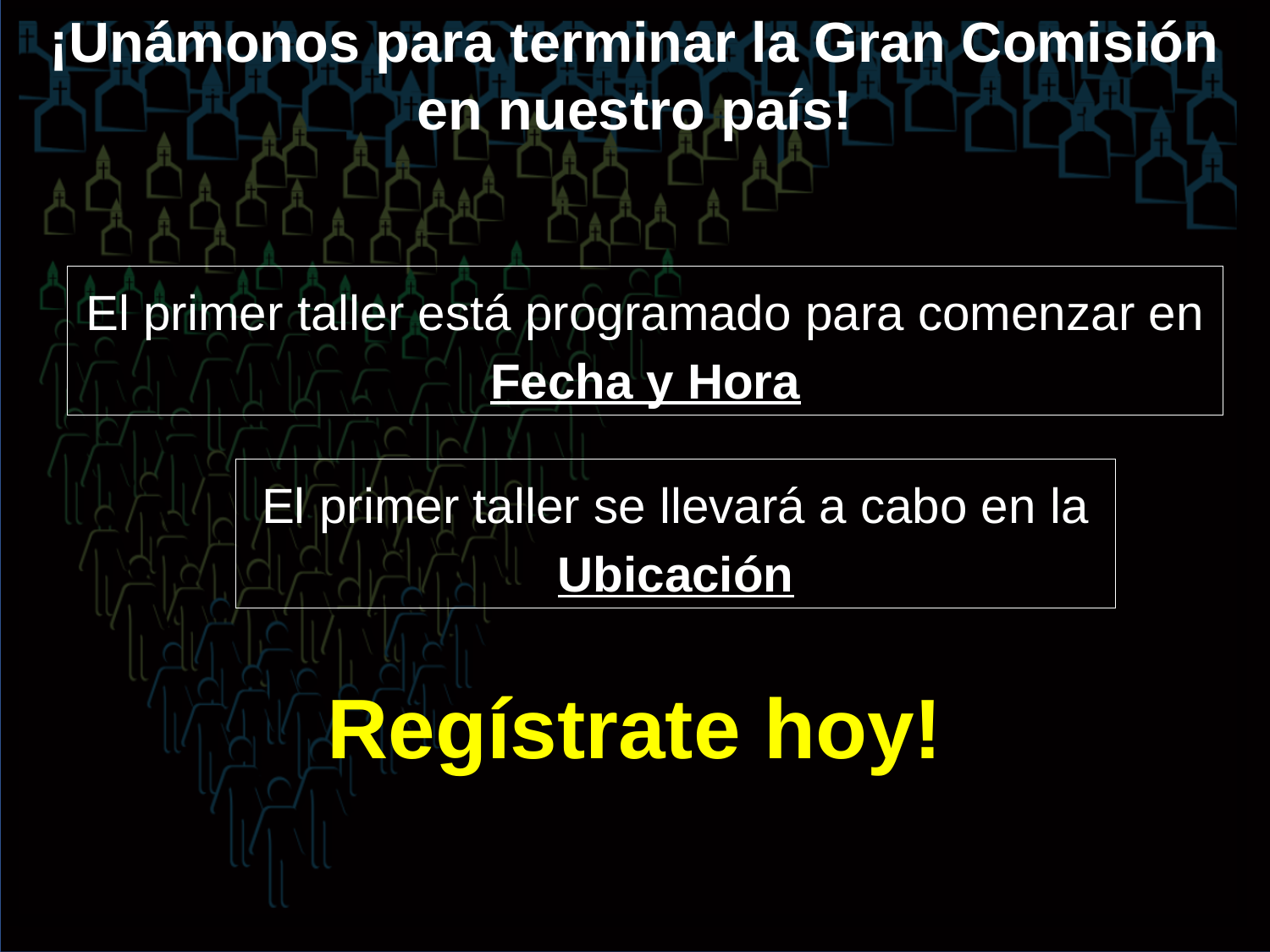

¡Unámonos para terminar la Gran Comisión en nuestro país!
El primer taller está programado para comenzar en Fecha y Hora
El primer taller se llevará a cabo en la Ubicación
Regístrate hoy!